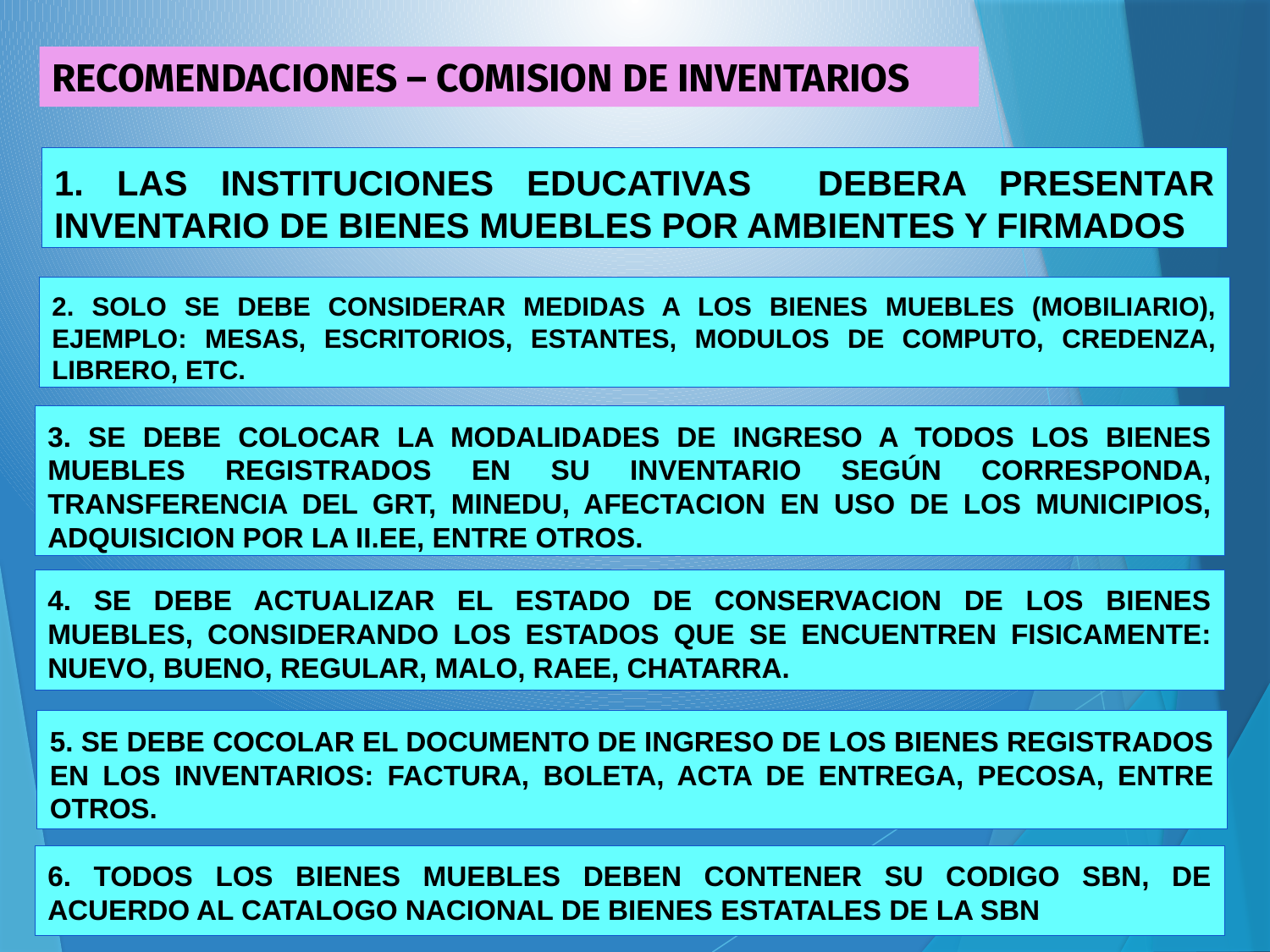

# RECOMENDACIONES – COMISION DE INVENTARIOS
1. LAS INSTITUCIONES EDUCATIVAS  DEBERA PRESENTAR INVENTARIO DE BIENES MUEBLES POR AMBIENTES Y FIRMADOS

2. SOLO SE DEBE CONSIDERAR MEDIDAS A LOS BIENES MUEBLES (MOBILIARIO), EJEMPLO: MESAS, ESCRITORIOS, ESTANTES, MODULOS DE COMPUTO, CREDENZA, LIBRERO, ETC.
3. SE DEBE COLOCAR LA MODALIDADES DE INGRESO A TODOS LOS BIENES MUEBLES REGISTRADOS EN SU INVENTARIO SEGÚN CORRESPONDA, TRANSFERENCIA DEL GRT, MINEDU, AFECTACION EN USO DE LOS MUNICIPIOS, ADQUISICION POR LA II.EE, ENTRE OTROS.
4. SE DEBE ACTUALIZAR EL ESTADO DE CONSERVACION DE LOS BIENES MUEBLES, CONSIDERANDO LOS ESTADOS QUE SE ENCUENTREN FISICAMENTE: NUEVO, BUENO, REGULAR, MALO, RAEE, CHATARRA.
5. SE DEBE COCOLAR EL DOCUMENTO DE INGRESO DE LOS BIENES REGISTRADOS EN LOS INVENTARIOS: FACTURA, BOLETA, ACTA DE ENTREGA, PECOSA, ENTRE OTROS.
39
6. TODOS LOS BIENES MUEBLES DEBEN CONTENER SU CODIGO SBN, DE ACUERDO AL CATALOGO NACIONAL DE BIENES ESTATALES DE LA SBN